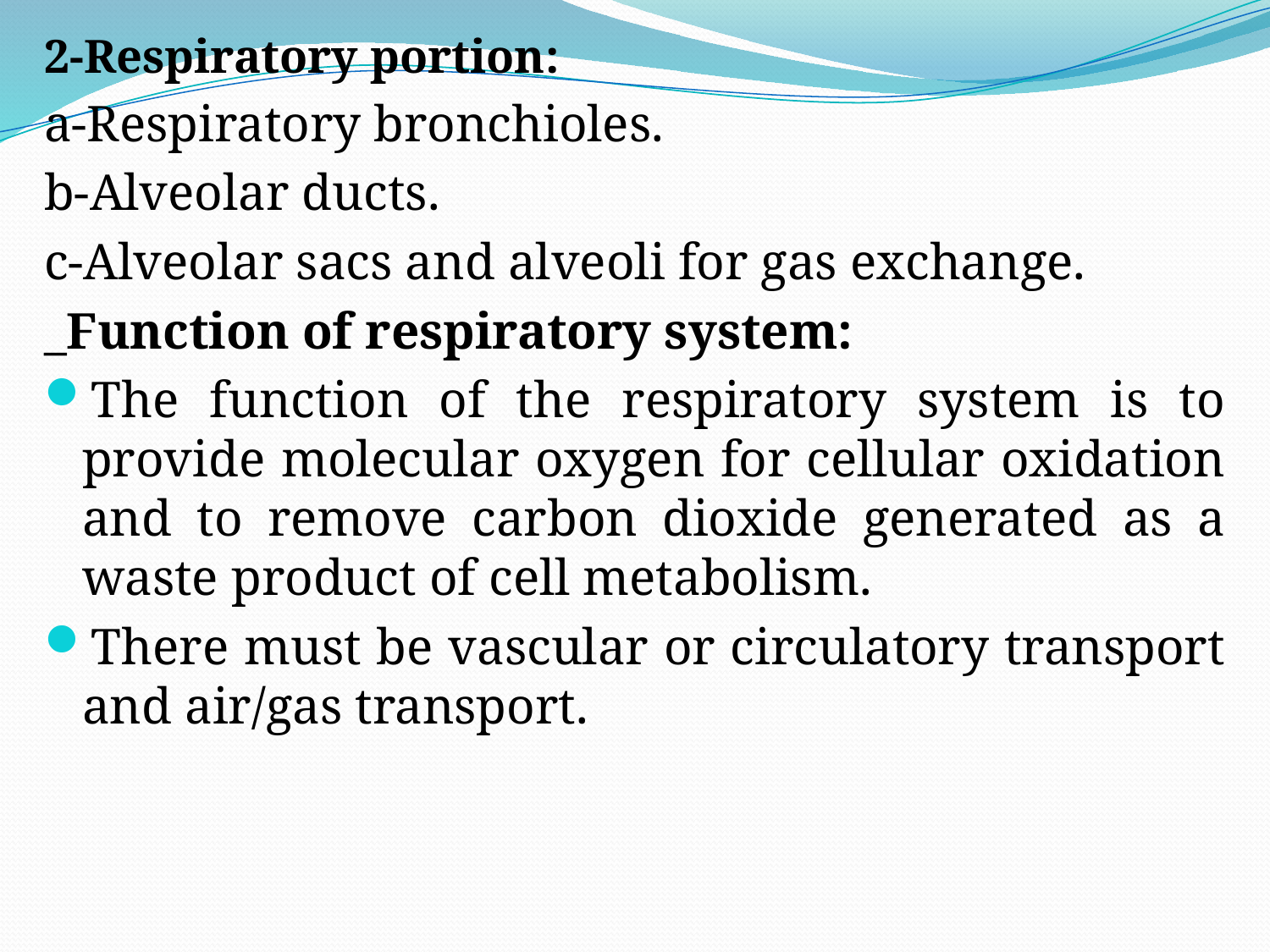

2-Respiratory portion:
a-Respiratory bronchioles.
b-Alveolar ducts.
c-Alveolar sacs and alveoli for gas exchange.
_Function of respiratory system:
The function of the respiratory system is to provide molecular oxygen for cellular oxidation and to remove carbon dioxide generated as a waste product of cell metabolism.
There must be vascular or circulatory transport and air/gas transport.

#